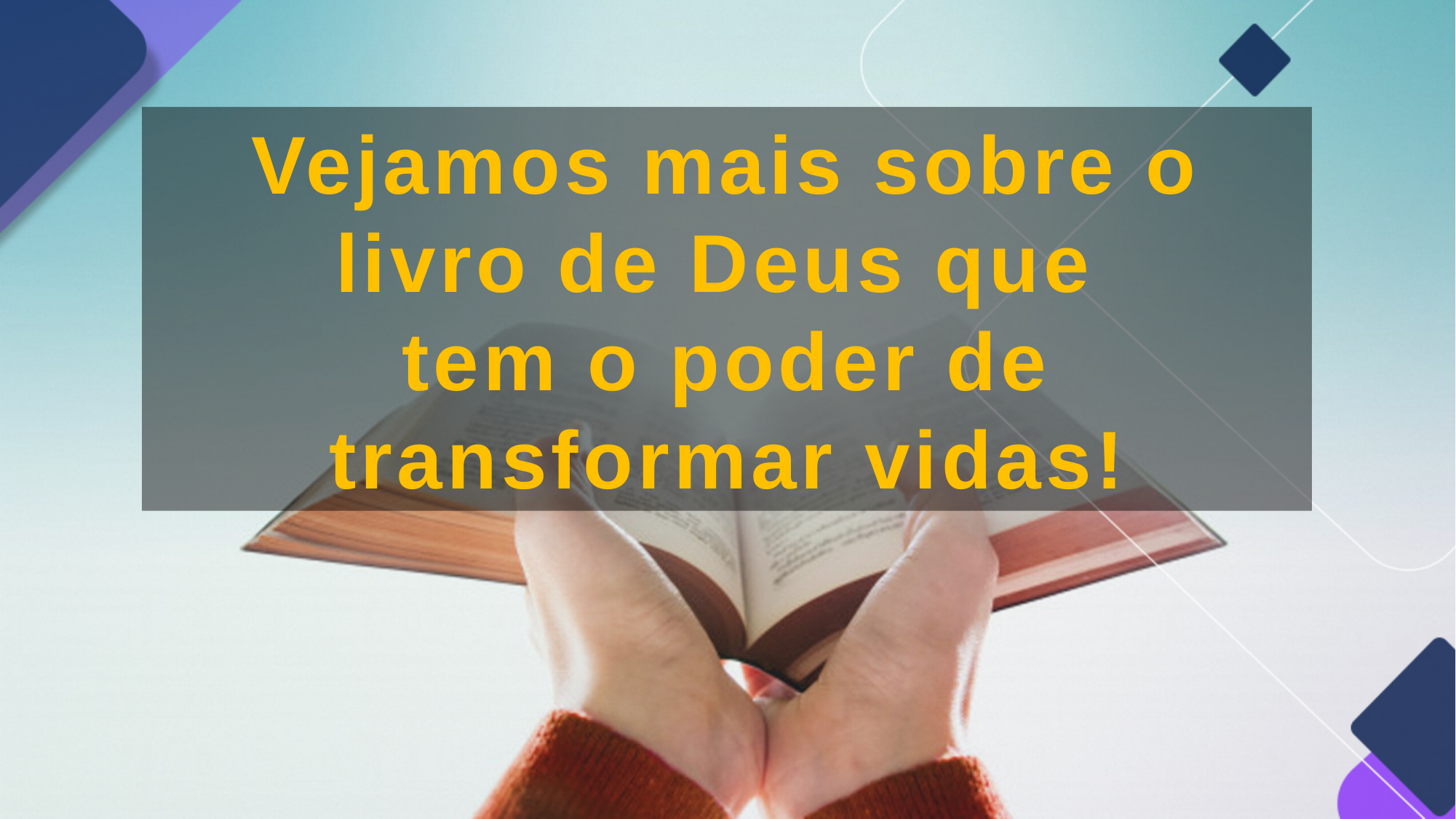

Vejamos mais sobre o livro de Deus que
tem o poder de transformar vidas!